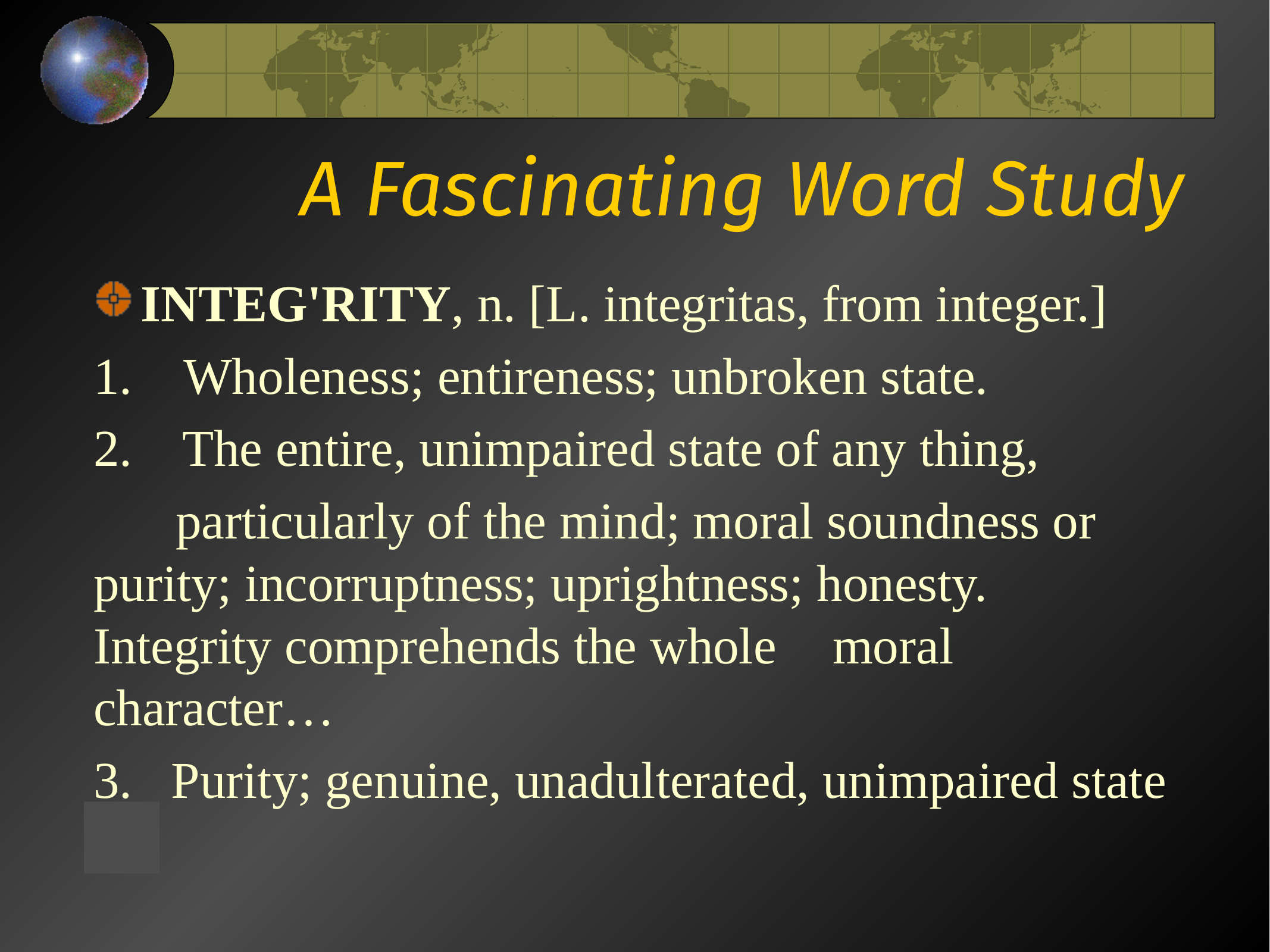

# A Fascinating Word Study

INTEG'RITY, n. [L. integritas, from integer.]
1.    Wholeness; entireness; unbroken state.
The entire, unimpaired state of any thing,
	particularly of the mind; moral soundness or 	purity; incorruptness; uprightness; honesty.  	Integrity comprehends the whole 	moral 	character…
3.   Purity; genuine, unadulterated, unimpaired state